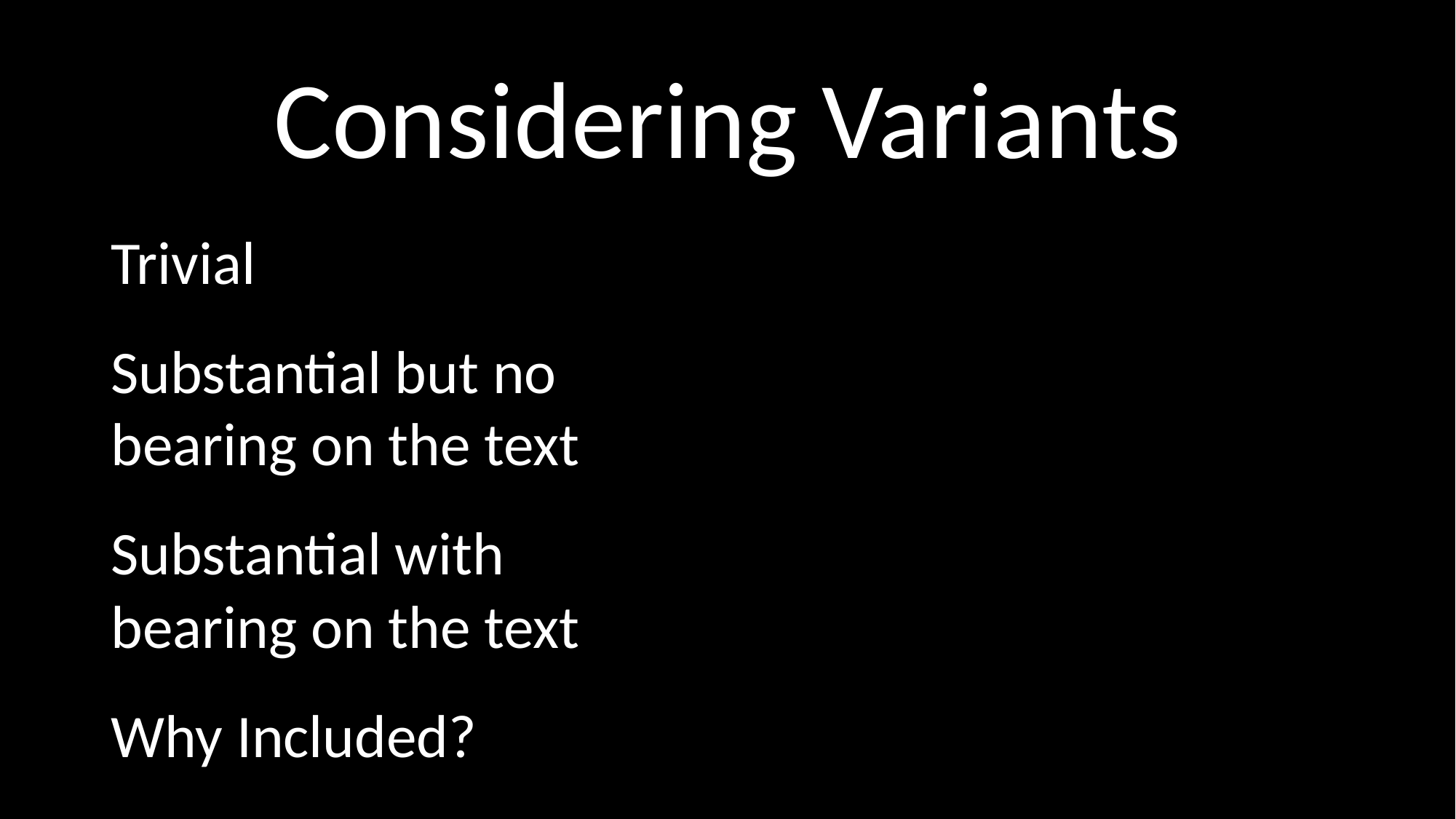

# Considering Variants
Trivial
Substantial but no bearing on the text
Substantial with bearing on the text
Why Included?